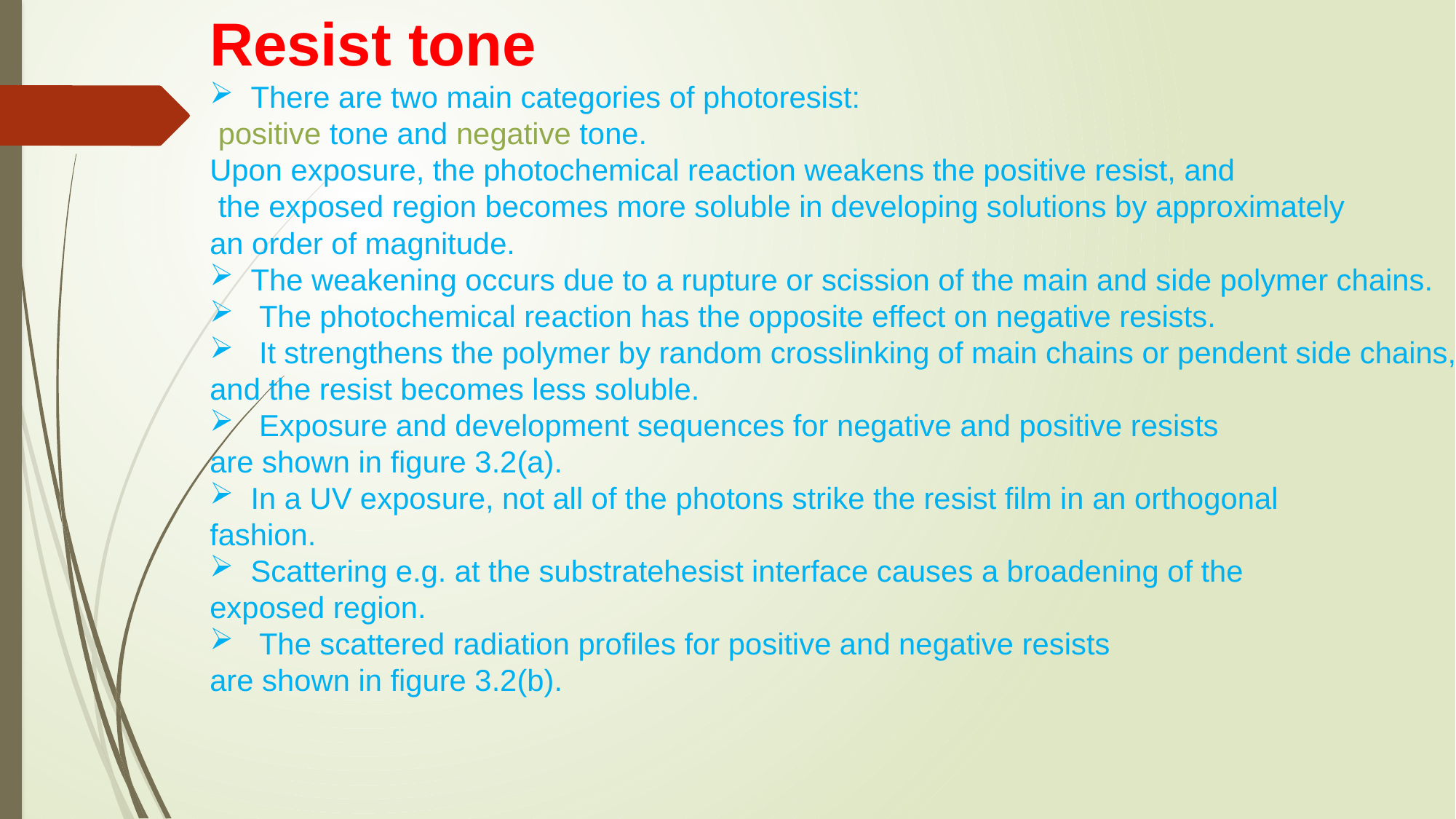

Resist tone
There are two main categories of photoresist:
 positive tone and negative tone.
Upon exposure, the photochemical reaction weakens the positive resist, and
 the exposed region becomes more soluble in developing solutions by approximately
an order of magnitude.
The weakening occurs due to a rupture or scission of the main and side polymer chains.
 The photochemical reaction has the opposite effect on negative resists.
 It strengthens the polymer by random crosslinking of main chains or pendent side chains,
and the resist becomes less soluble.
 Exposure and development sequences for negative and positive resists
are shown in figure 3.2(a).
In a UV exposure, not all of the photons strike the resist film in an orthogonal
fashion.
Scattering e.g. at the substratehesist interface causes a broadening of the
exposed region.
 The scattered radiation profiles for positive and negative resists
are shown in figure 3.2(b).